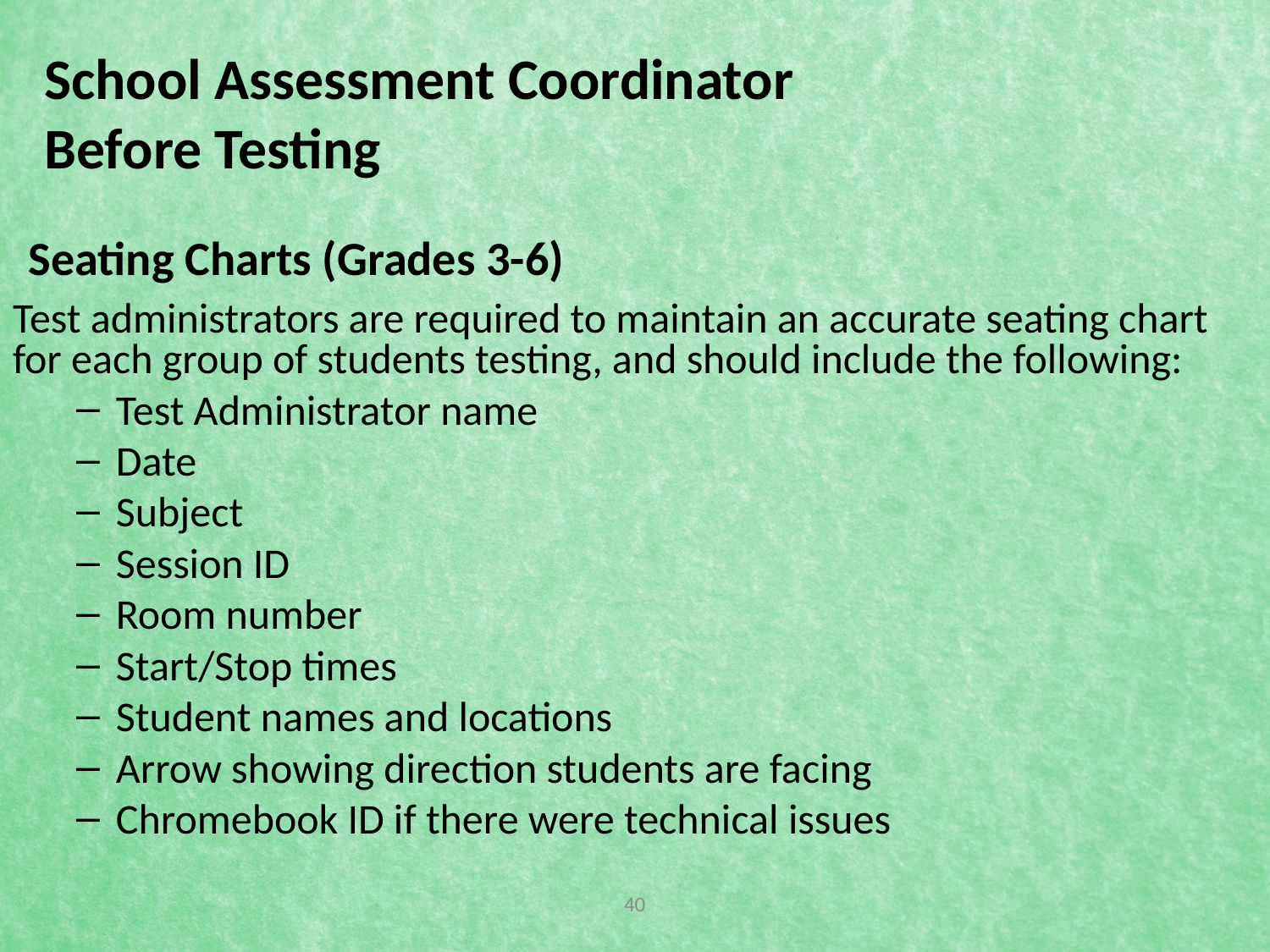

# School Assessment Coordinator Before Testing
Seating Charts (Grades 3-6)
Test administrators are required to maintain an accurate seating chart for each group of students testing, and should include the following:
Test Administrator name
Date
Subject
Session ID
Room number
Start/Stop times
Student names and locations
Arrow showing direction students are facing
Chromebook ID if there were technical issues

40